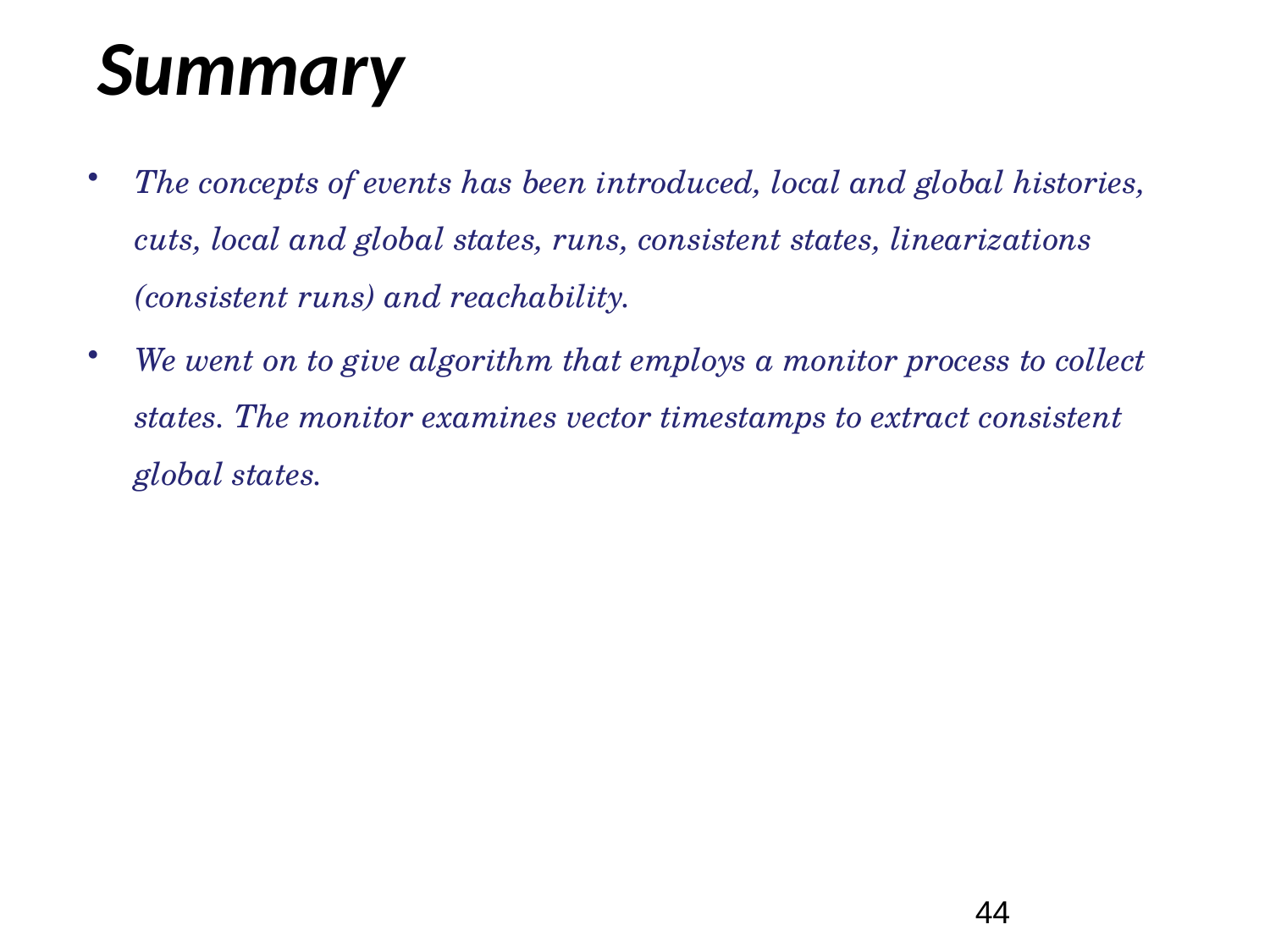

# Summary
The concepts of events has been introduced, local and global histories, cuts, local and global states, runs, consistent states, linearizations (consistent runs) and reachability.
We went on to give algorithm that employs a monitor process to collect states. The monitor examines vector timestamps to extract consistent global states.
44/71